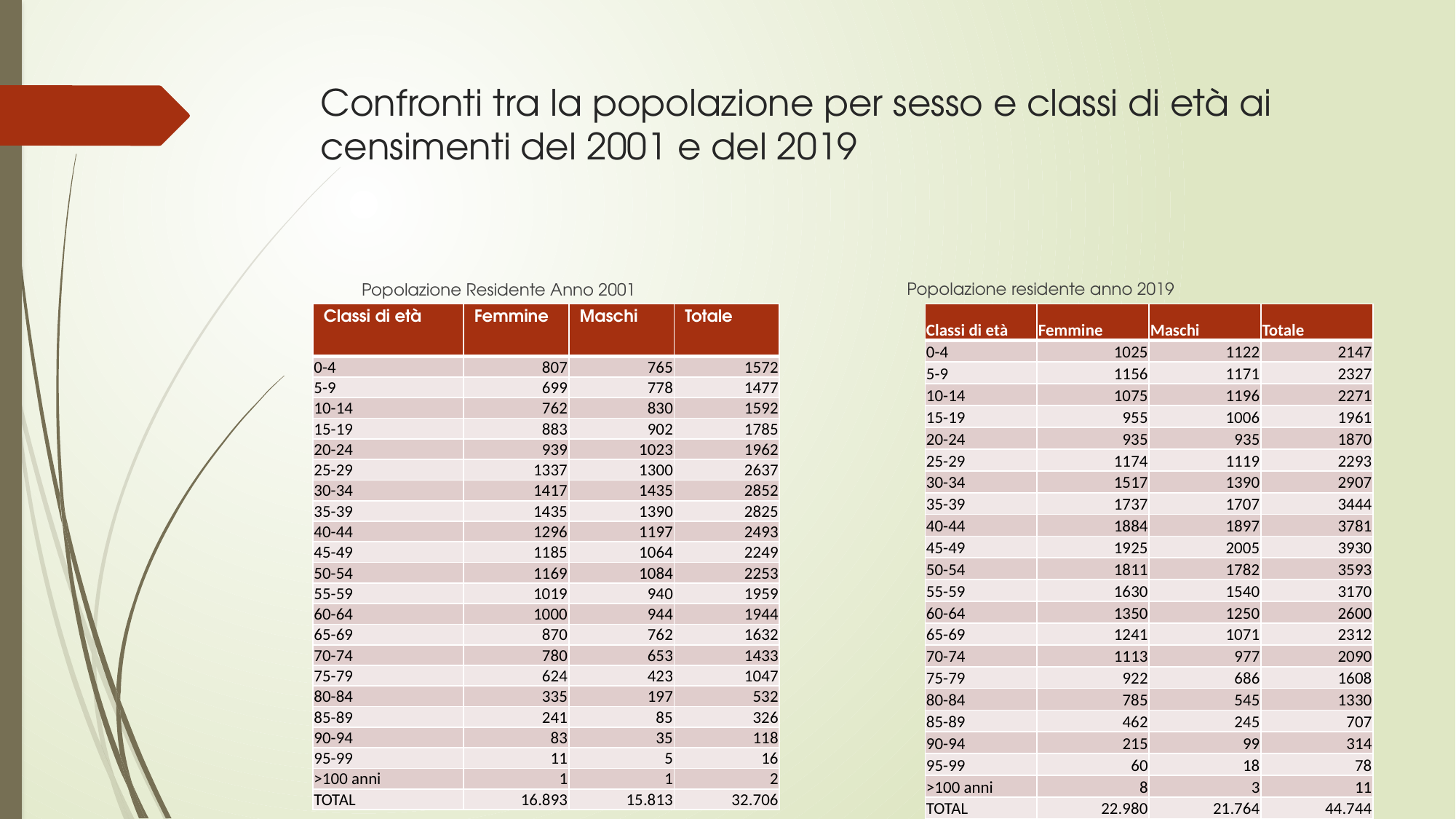

# Confronti tra la popolazione per sesso e classi di età ai censimenti del 2001 e del 2019
Popolazione residente anno 2019
Popolazione Residente Anno 2001
| Classi di età | Femmine | Maschi | Totale |
| --- | --- | --- | --- |
| 0-4 | 1025 | 1122 | 2147 |
| 5-9 | 1156 | 1171 | 2327 |
| 10-14 | 1075 | 1196 | 2271 |
| 15-19 | 955 | 1006 | 1961 |
| 20-24 | 935 | 935 | 1870 |
| 25-29 | 1174 | 1119 | 2293 |
| 30-34 | 1517 | 1390 | 2907 |
| 35-39 | 1737 | 1707 | 3444 |
| 40-44 | 1884 | 1897 | 3781 |
| 45-49 | 1925 | 2005 | 3930 |
| 50-54 | 1811 | 1782 | 3593 |
| 55-59 | 1630 | 1540 | 3170 |
| 60-64 | 1350 | 1250 | 2600 |
| 65-69 | 1241 | 1071 | 2312 |
| 70-74 | 1113 | 977 | 2090 |
| 75-79 | 922 | 686 | 1608 |
| 80-84 | 785 | 545 | 1330 |
| 85-89 | 462 | 245 | 707 |
| 90-94 | 215 | 99 | 314 |
| 95-99 | 60 | 18 | 78 |
| >100 anni | 8 | 3 | 11 |
| TOTAL | 22.980 | 21.764 | 44.744 |
| Classi di età | Femmine | Maschi | Totale |
| --- | --- | --- | --- |
| 0-4 | 807 | 765 | 1572 |
| 5-9 | 699 | 778 | 1477 |
| 10-14 | 762 | 830 | 1592 |
| 15-19 | 883 | 902 | 1785 |
| 20-24 | 939 | 1023 | 1962 |
| 25-29 | 1337 | 1300 | 2637 |
| 30-34 | 1417 | 1435 | 2852 |
| 35-39 | 1435 | 1390 | 2825 |
| 40-44 | 1296 | 1197 | 2493 |
| 45-49 | 1185 | 1064 | 2249 |
| 50-54 | 1169 | 1084 | 2253 |
| 55-59 | 1019 | 940 | 1959 |
| 60-64 | 1000 | 944 | 1944 |
| 65-69 | 870 | 762 | 1632 |
| 70-74 | 780 | 653 | 1433 |
| 75-79 | 624 | 423 | 1047 |
| 80-84 | 335 | 197 | 532 |
| 85-89 | 241 | 85 | 326 |
| 90-94 | 83 | 35 | 118 |
| 95-99 | 11 | 5 | 16 |
| >100 anni | 1 | 1 | 2 |
| TOTAL | 16.893 | 15.813 | 32.706 |